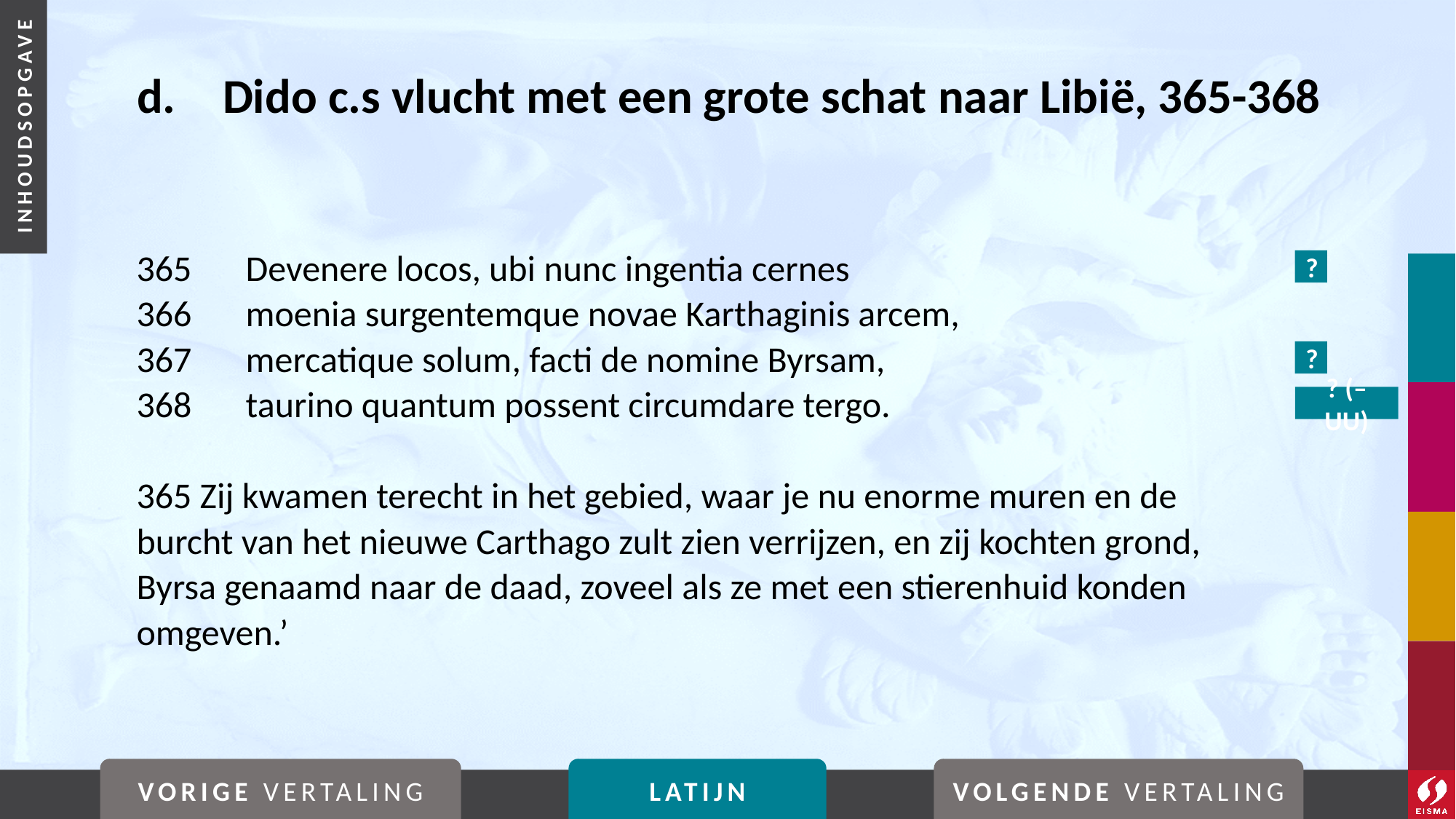

# d. 	Dido c.s vlucht met een grote schat naar Libië, 365-368

365	Devenere locos, ubi nunc ingentia cernes
366	moenia surgentemque novae Karthaginis arcem,
367	mercatique solum, facti de nomine Byrsam,
368	taurino quantum possent circumdare tergo.

365 Zij kwamen terecht in het gebied, waar je nu enorme muren en de burcht van het nieuwe Carthago zult zien verrijzen, en zij kochten grond, Byrsa genaamd naar de daad, zoveel als ze met een stierenhuid konden omgeven.’
?
?
? (–uu)
VORIGE VERTALING
LATIJN
VOLGENDE VERTALING